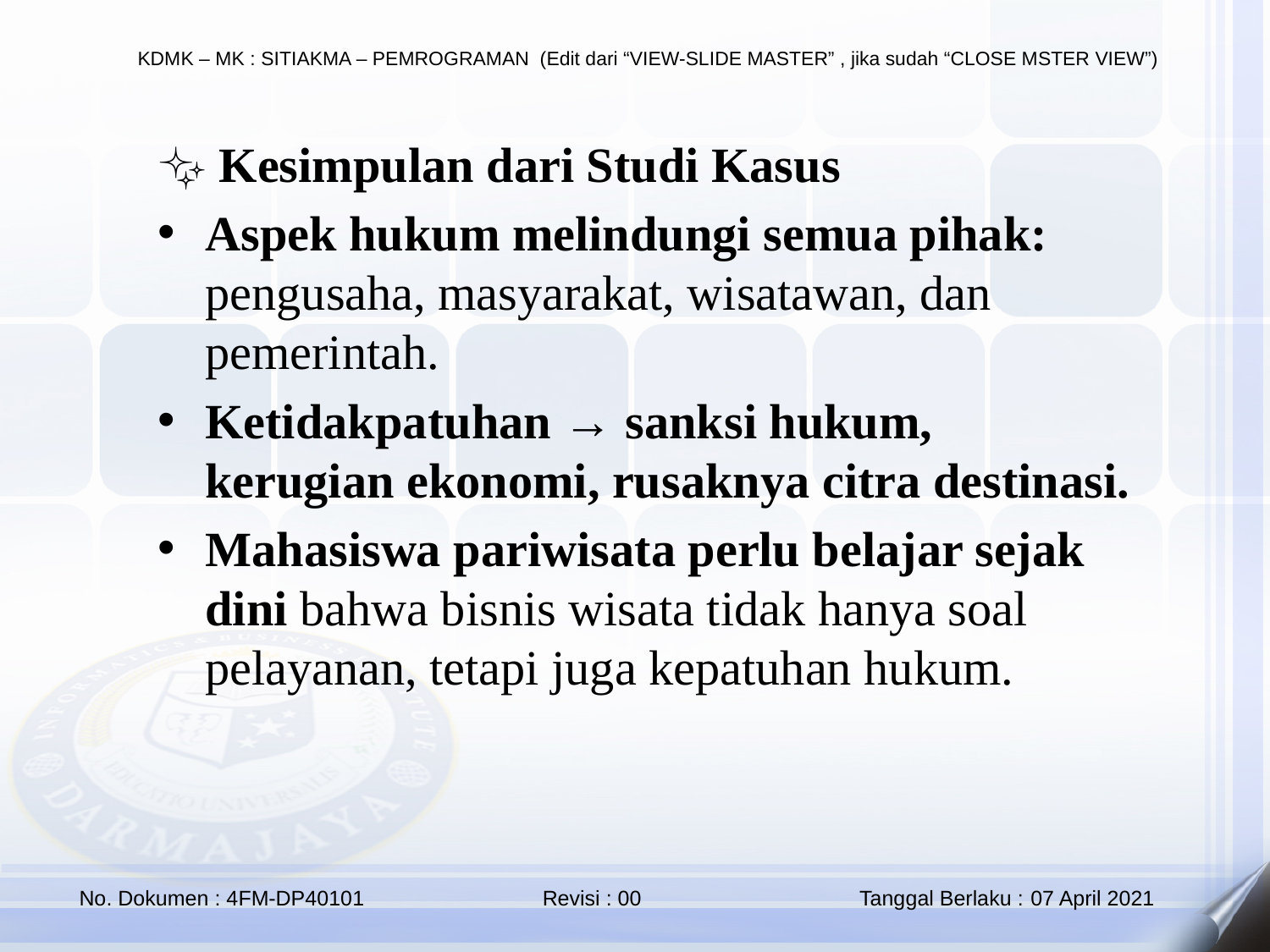

✨ Kesimpulan dari Studi Kasus
Aspek hukum melindungi semua pihak: pengusaha, masyarakat, wisatawan, dan pemerintah.
Ketidakpatuhan → sanksi hukum, kerugian ekonomi, rusaknya citra destinasi.
Mahasiswa pariwisata perlu belajar sejak dini bahwa bisnis wisata tidak hanya soal pelayanan, tetapi juga kepatuhan hukum.